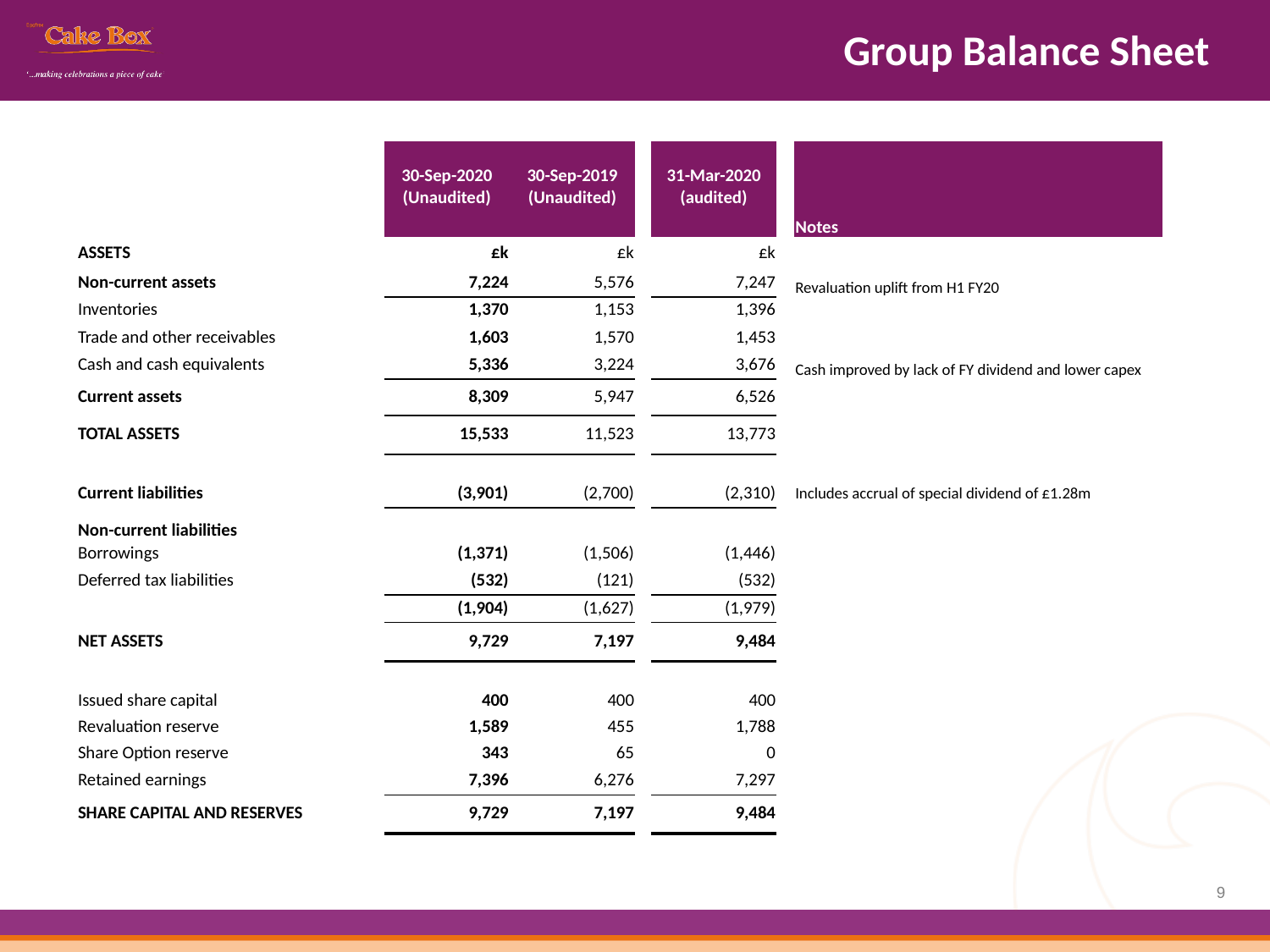

Group Balance Sheet
|  | 30-Sep-2020 | 30-Sep-2019 |  | 31-Mar-2020 |  |  |
| --- | --- | --- | --- | --- | --- | --- |
|  | (Unaudited) | (Unaudited) |  | (audited) |  |  |
|  |  |  |  |  |  | Notes |
| ASSETS | £k | £k |  | £k |  |  |
| Non-current assets | 7,224 | 5,576 |  | 7,247 |  | Revaluation uplift from H1 FY20 |
| Inventories | 1,370 | 1,153 |  | 1,396 |  |  |
| Trade and other receivables | 1,603 | 1,570 |  | 1,453 |  |  |
| Cash and cash equivalents | 5,336 | 3,224 |  | 3,676 |  | Cash improved by lack of FY dividend and lower capex |
| Current assets | 8,309 | 5,947 |  | 6,526 |  |  |
| TOTAL ASSETS | 15,533 | 11,523 |  | 13,773 |  |  |
|  |  |  |  |  |  |  |
| Current liabilities | (3,901) | (2,700) |  | (2,310) |  | Includes accrual of special dividend of £1.28m |
| Non-current liabilities |  |  |  |  |  |  |
| Borrowings | (1,371) | (1,506) |  | (1,446) |  |  |
| Deferred tax liabilities | (532) | (121) |  | (532) |  |  |
|  | (1,904) | (1,627) |  | (1,979) |  |  |
| NET ASSETS | 9,729 | 7,197 |  | 9,484 |  |  |
|  |  |  |  |  |  |  |
| Issued share capital | 400 | 400 |  | 400 |  |  |
| Revaluation reserve | 1,589 | 455 |  | 1,788 |  |  |
| Share Option reserve | 343 | 65 |  | 0 |  |  |
| Retained earnings | 7,396 | 6,276 |  | 7,297 |  |  |
| SHARE CAPITAL AND RESERVES | 9,729 | 7,197 |  | 9,484 |  |  |